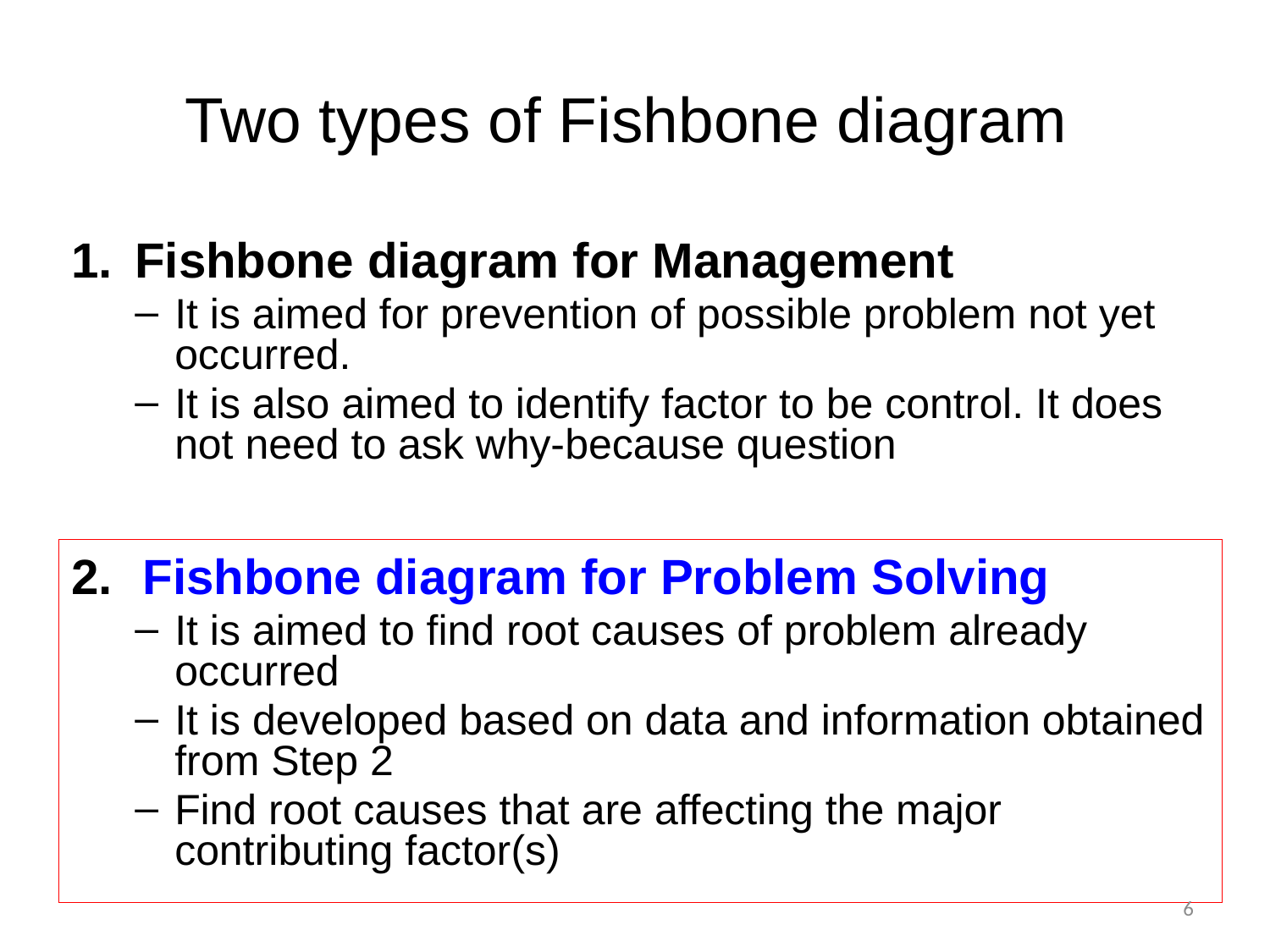

# Two types of Fishbone diagram
Fishbone diagram for Management
It is aimed for prevention of possible problem not yet occurred.
It is also aimed to identify factor to be control. It does not need to ask why-because question
Fishbone diagram for Problem Solving
It is aimed to find root causes of problem already occurred
It is developed based on data and information obtained from Step 2
Find root causes that are affecting the major contributing factor(s)
6